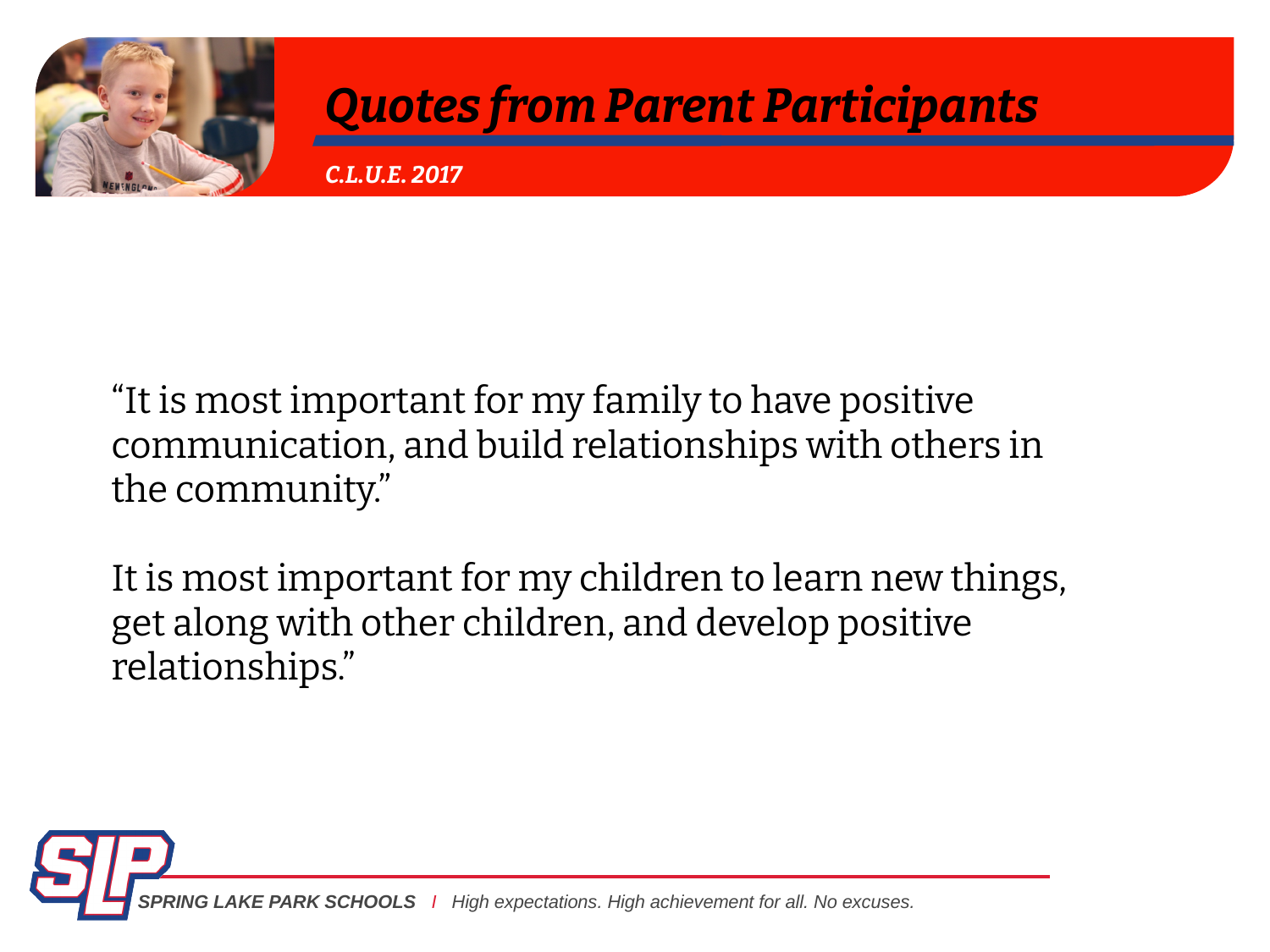

Quotes from Parent Participants
C.L.U.E. 2017
“It is most important for my family to have positive communication, and build relationships with others in the community.”

It is most important for my children to learn new things, get along with other children, and develop positive relationships.”